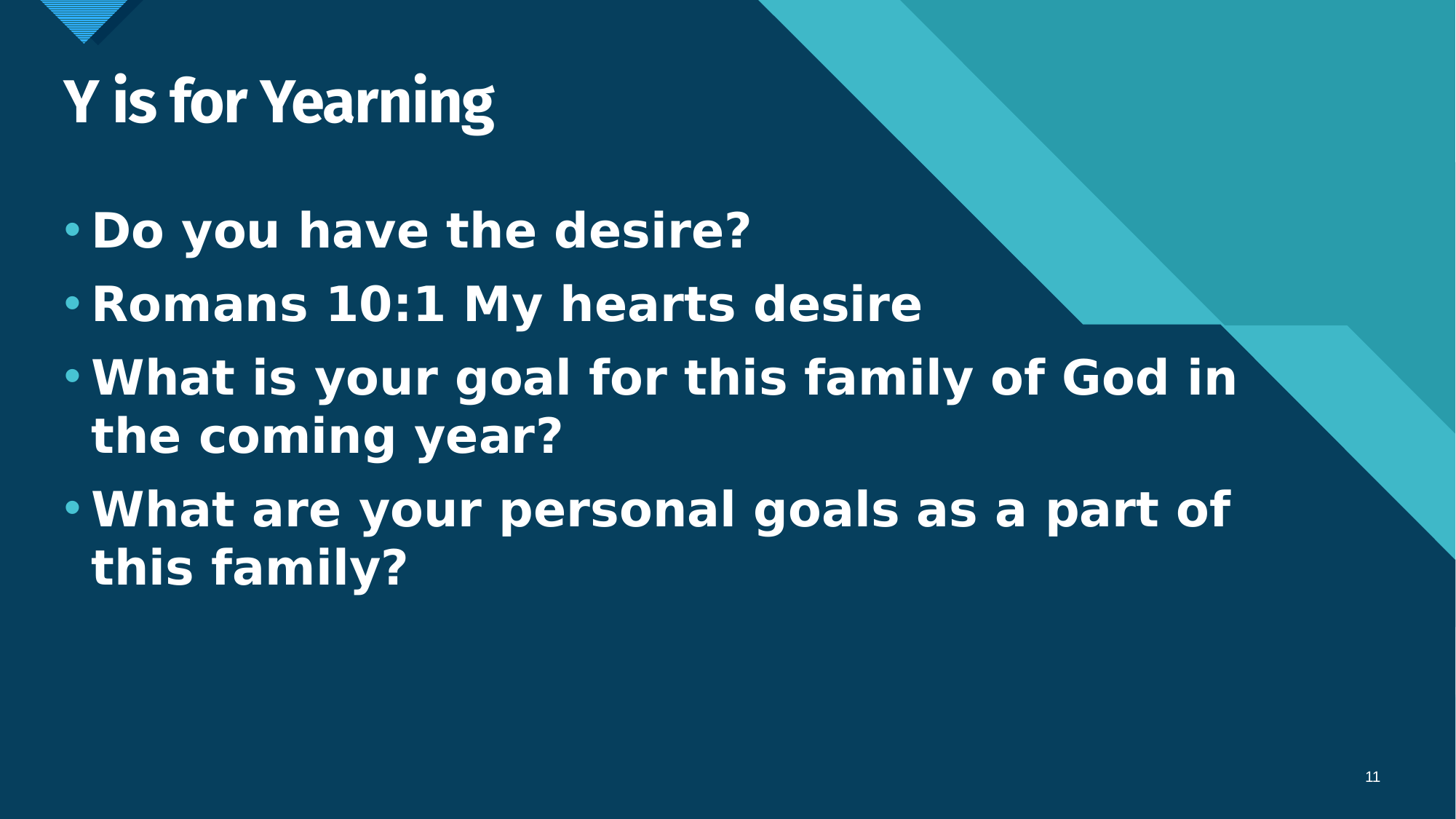

# Y is for Yearning
Do you have the desire?
Romans 10:1 My hearts desire
What is your goal for this family of God in the coming year?
What are your personal goals as a part of this family?

11